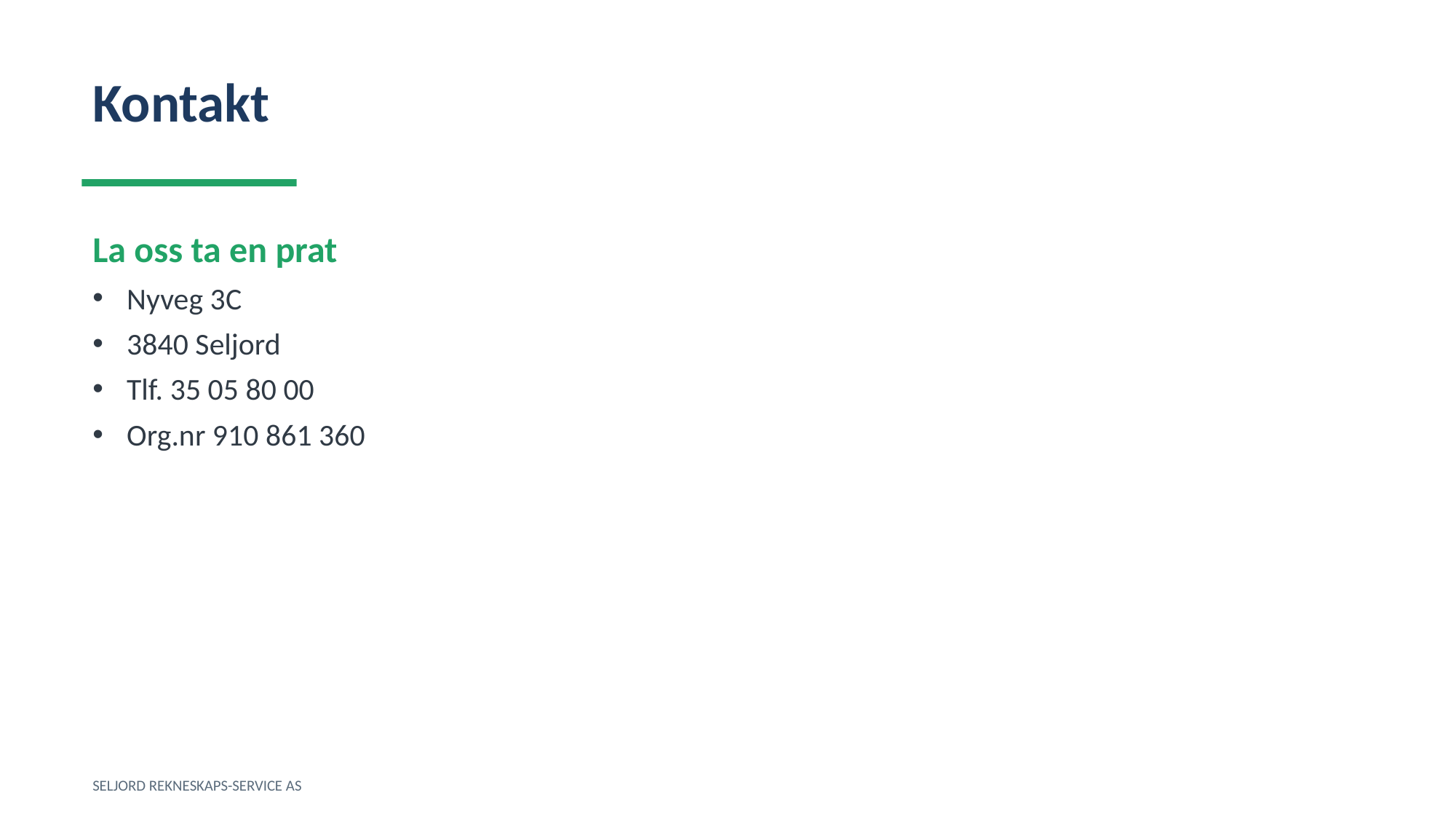

Kontakt

La oss ta en prat
Nyveg 3C
3840 Seljord
Tlf. 35 05 80 00
Org.nr 910 861 360
SELJORD REKNESKAPS-SERVICE AS